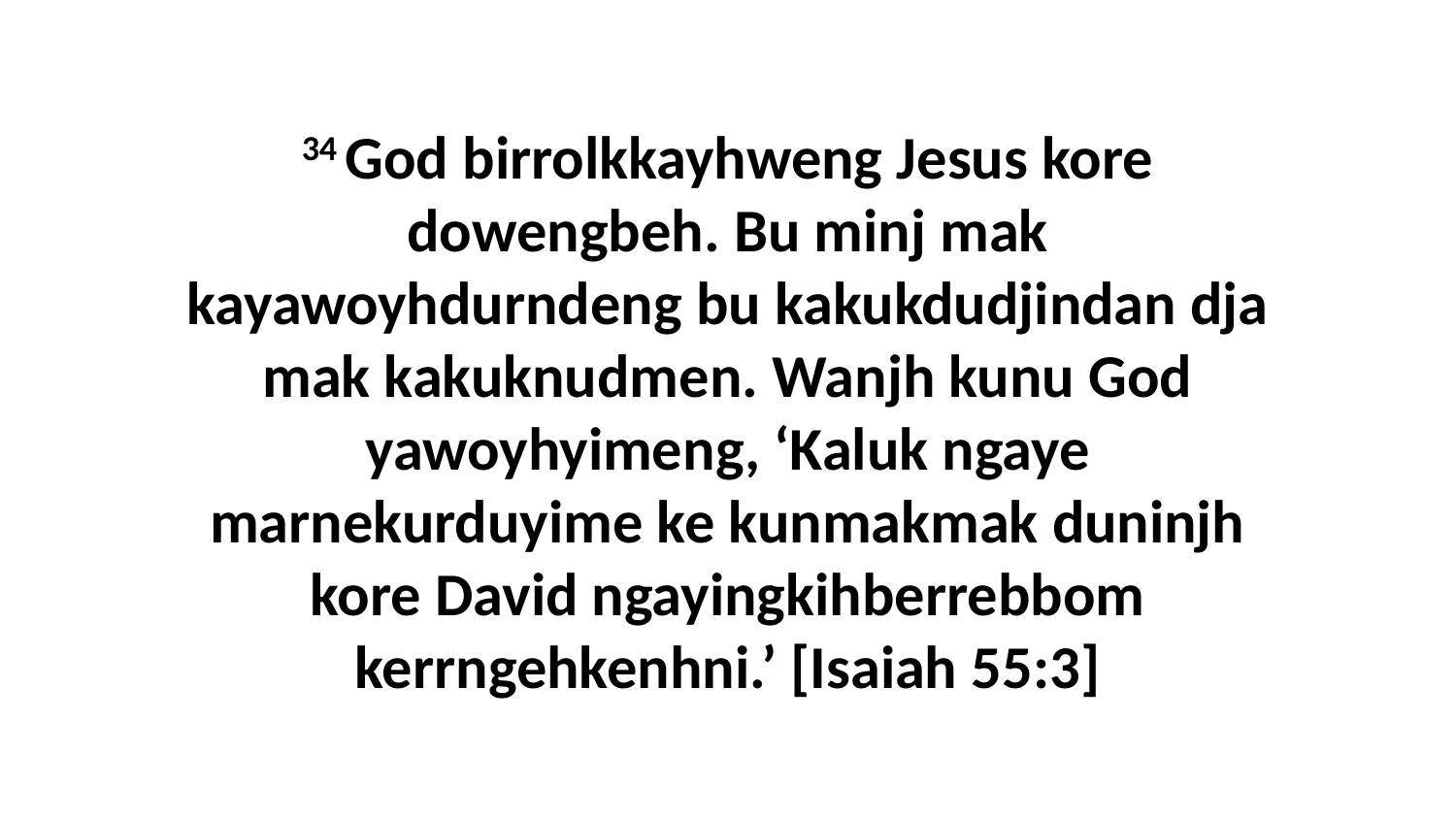

34 God birrolkkayhweng Jesus kore dowengbeh. Bu minj mak kayawoyhdurndeng bu kakukdudjindan dja mak kakuknudmen. Wanjh kunu God yawoyhyimeng, ‘Kaluk ngaye marnekurduyime ke kunmakmak duninjh kore David ngayingkihberrebbom kerrngehkenhni.’ [Isaiah 55:3]